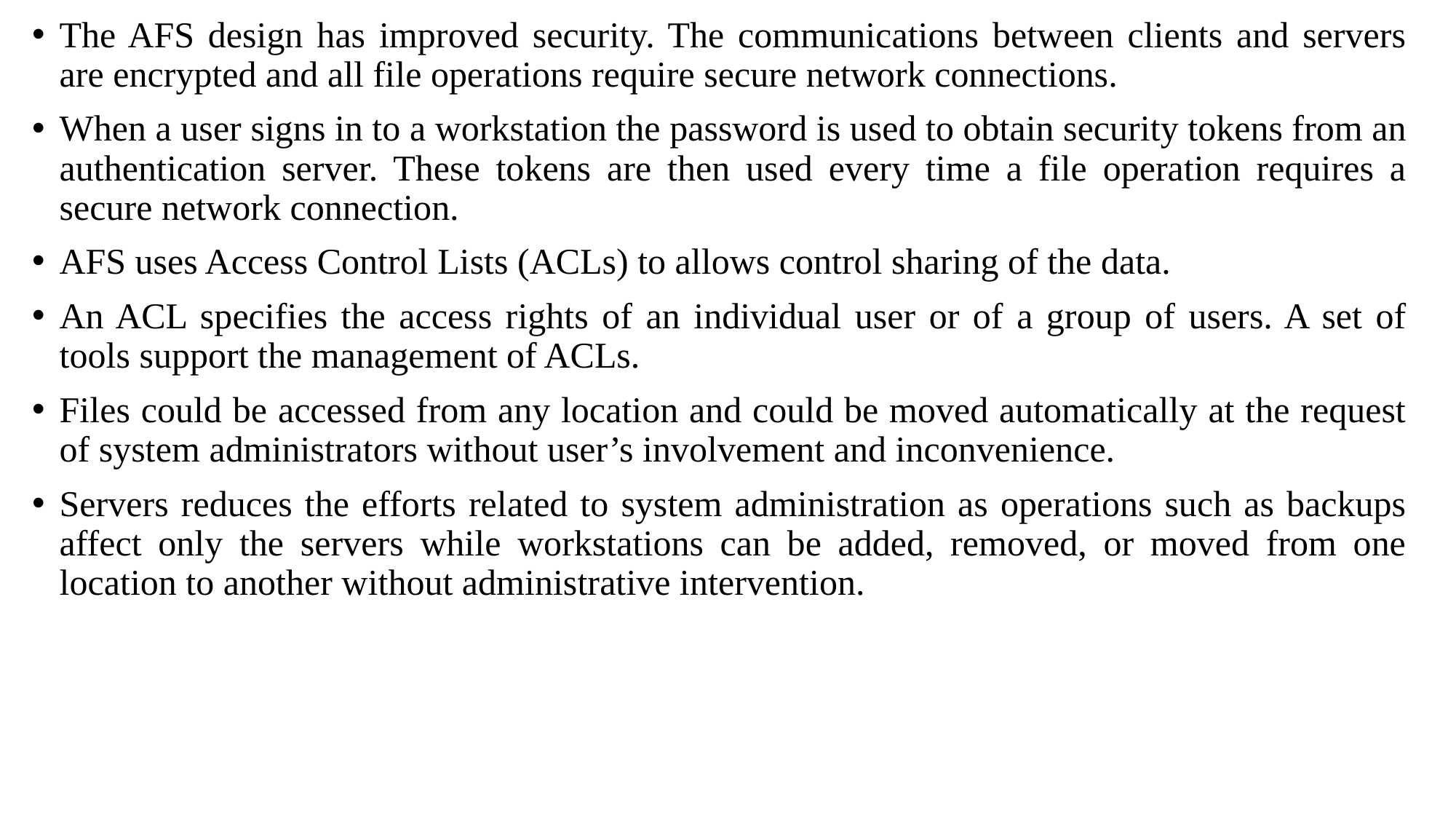

The AFS design has improved security. The communications between clients and servers are encrypted and all file operations require secure network connections.
When a user signs in to a workstation the password is used to obtain security tokens from an authentication server. These tokens are then used every time a file operation requires a secure network connection.
AFS uses Access Control Lists (ACLs) to allows control sharing of the data.
An ACL specifies the access rights of an individual user or of a group of users. A set of tools support the management of ACLs.
Files could be accessed from any location and could be moved automatically at the request of system administrators without user’s involvement and inconvenience.
Servers reduces the efforts related to system administration as operations such as backups affect only the servers while workstations can be added, removed, or moved from one location to another without administrative intervention.